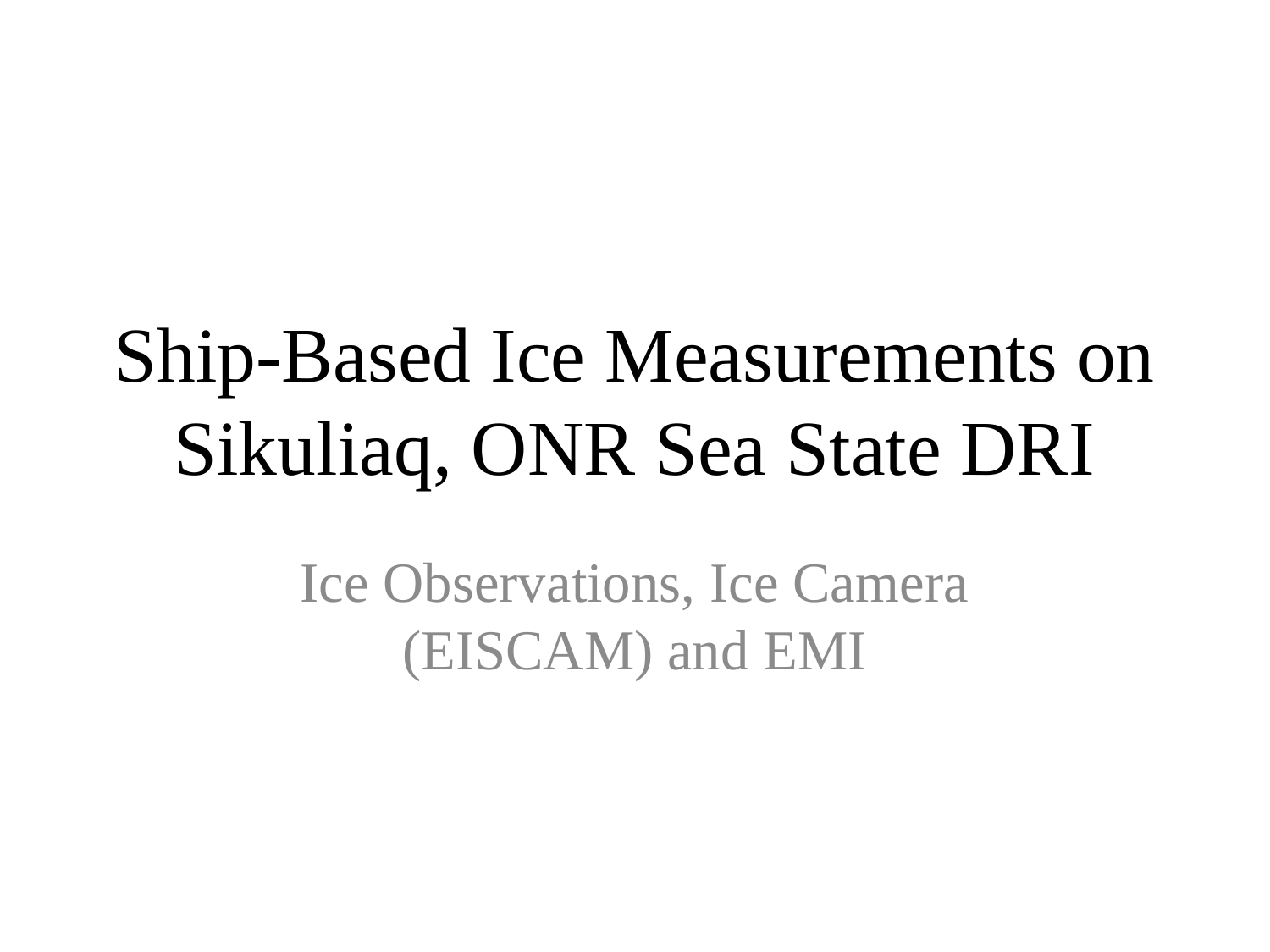

# Ship-Based Ice Measurements on Sikuliaq, ONR Sea State DRI
Ice Observations, Ice Camera (EISCAM) and EMI